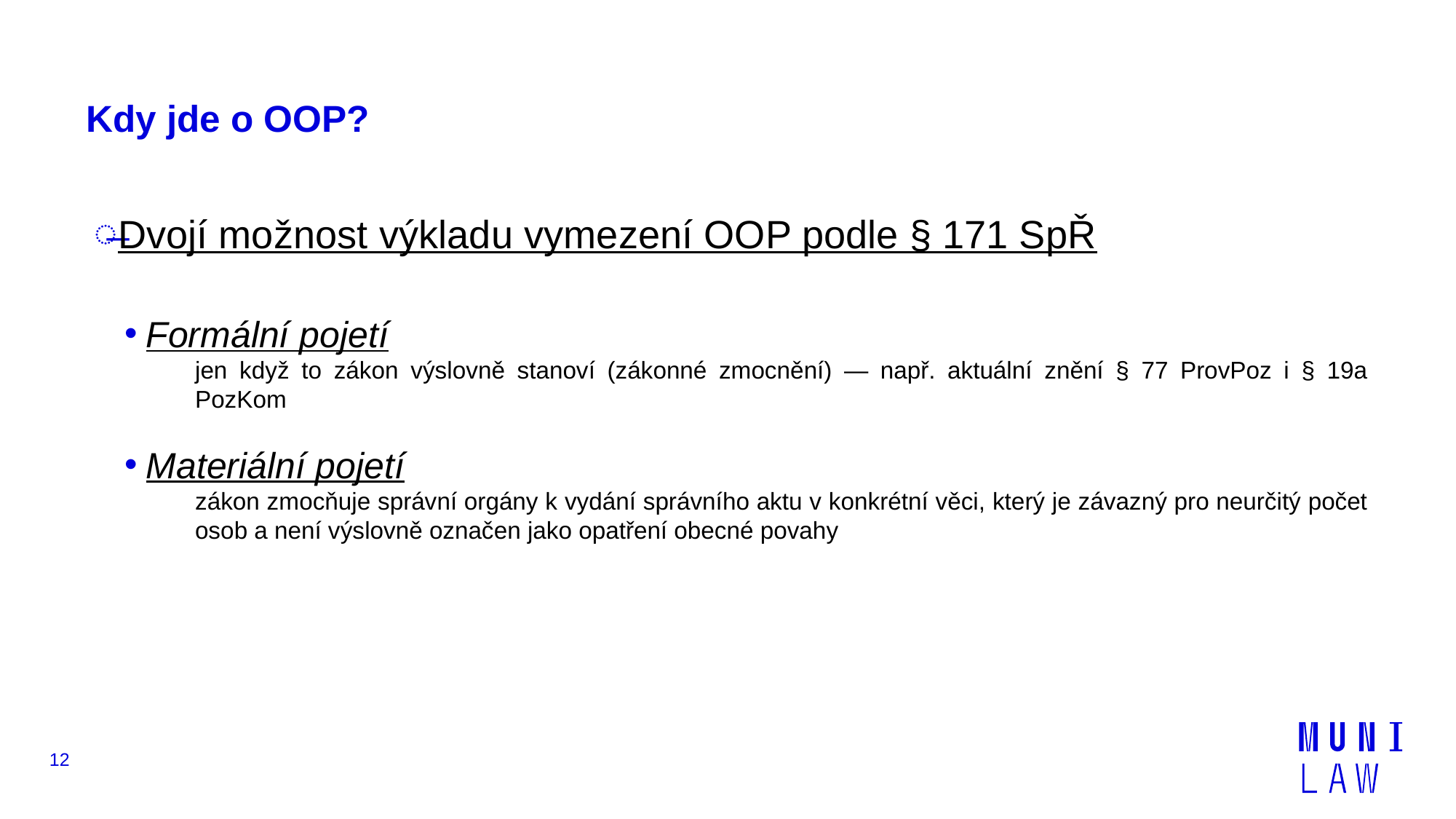

# Kdy jde o OOP?
Dvojí možnost výkladu vymezení OOP podle § 171 SpŘ

Formální pojetí
jen když to zákon výslovně stanoví (zákonné zmocnění) — např. aktuální znění § 77 ProvPoz i § 19a PozKom

Materiální pojetí
zákon zmocňuje správní orgány k vydání správního aktu v konkrétní věci, který je závazný pro neurčitý počet osob a není výslovně označen jako opatření obecné povahy

12